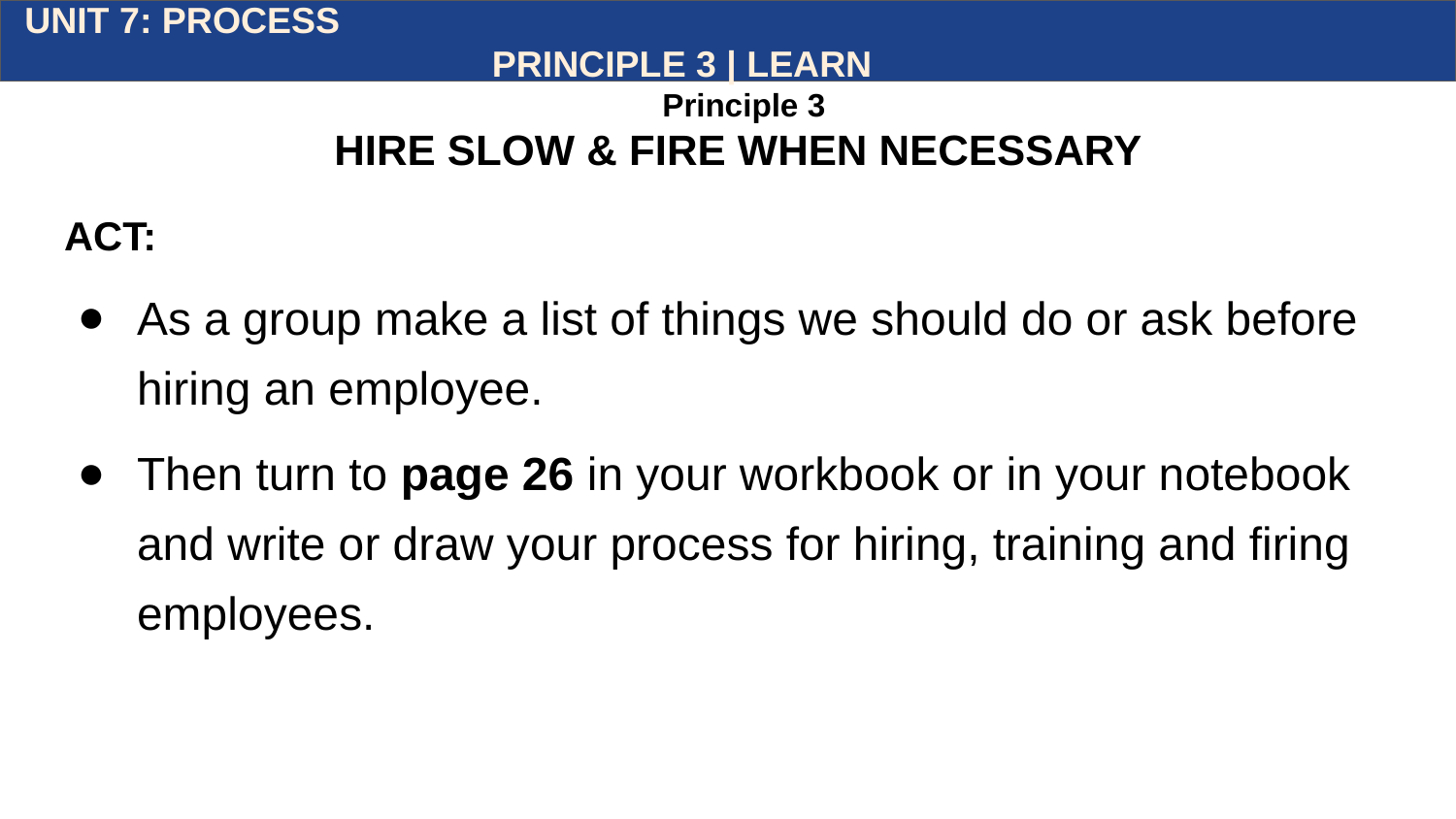

UNIT 7: PROCESS			    	   				    		    PRINCIPLE 3 | LEARN
Principle 3
HIRE SLOW & FIRE WHEN NECESSARY
ACT:
As a group make a list of things we should do or ask before hiring an employee.
Then turn to page 26 in your workbook or in your notebook and write or draw your process for hiring, training and firing employees.